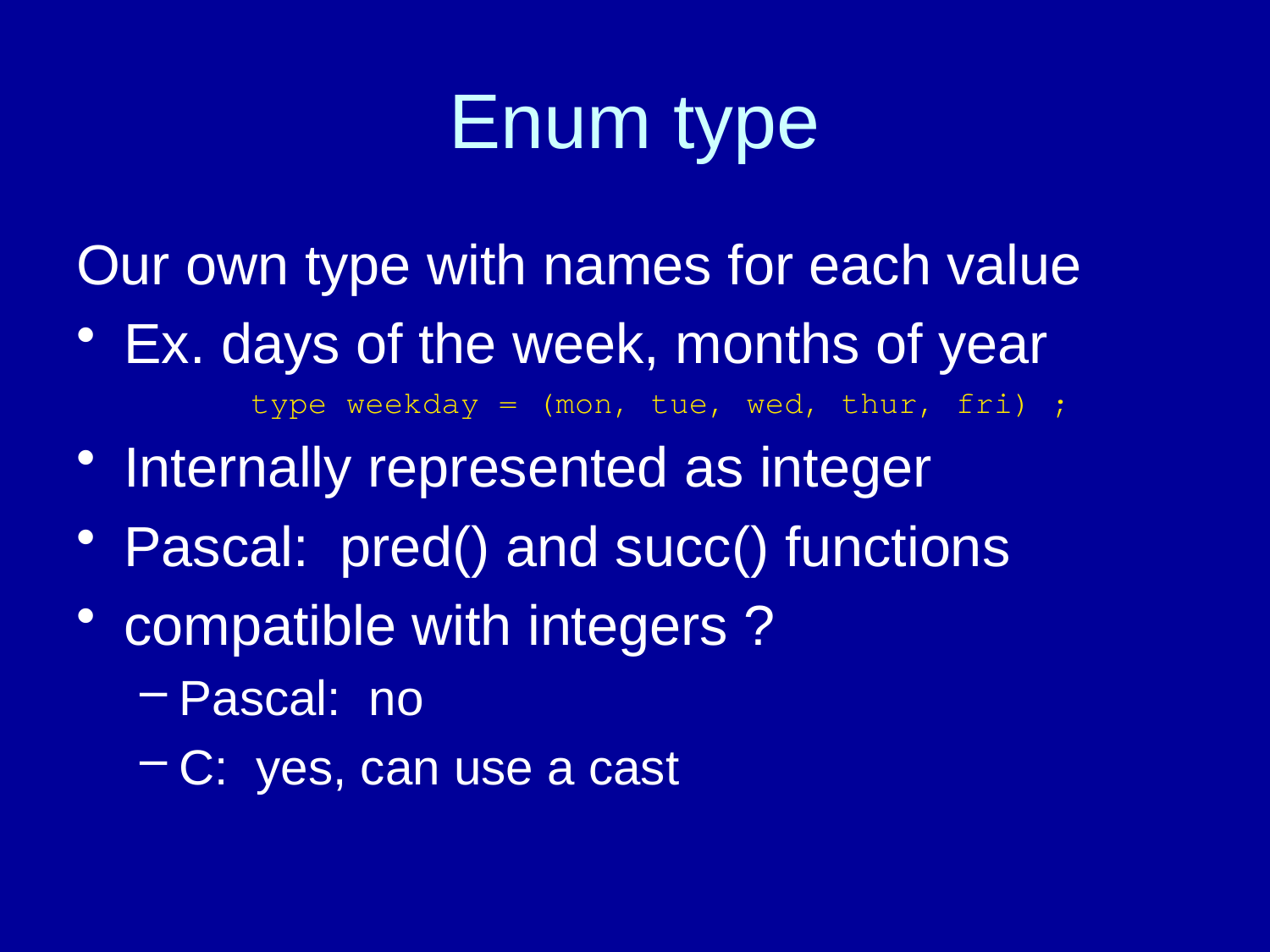

# Enum type
Our own type with names for each value
Ex. days of the week, months of year
		type weekday = (mon, tue, wed, thur, fri) ;
Internally represented as integer
Pascal:  pred() and succ() functions
compatible with integers ?
Pascal:  no
C:  yes, can use a cast